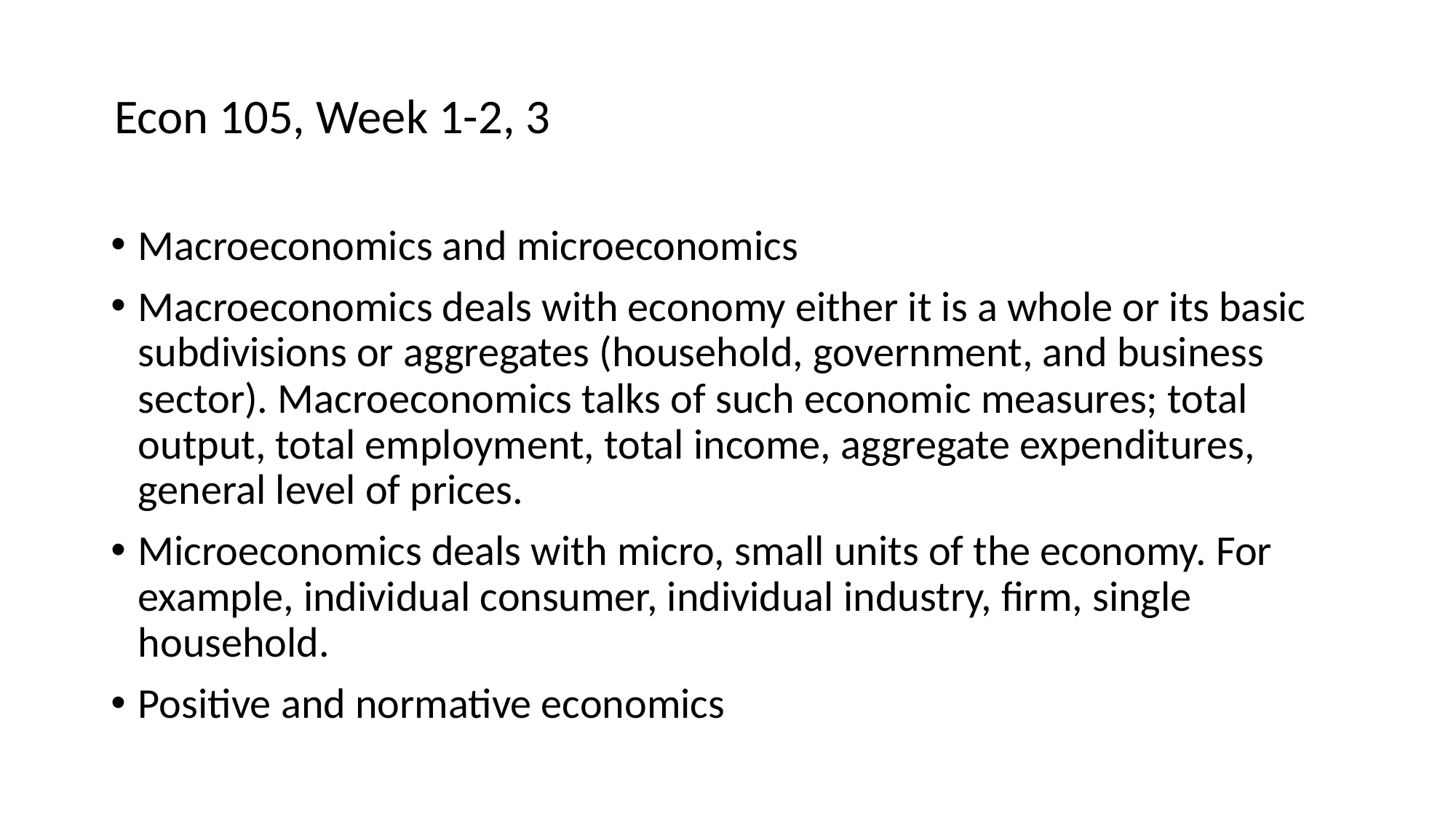

# Econ 105, Week 1-2, 3
Macroeconomics and microeconomics
Macroeconomics deals with economy either it is a whole or its basic subdivisions or aggregates (household, government, and business sector). Macroeconomics talks of such economic measures; total output, total employment, total income, aggregate expenditures, general level of prices.
Microeconomics deals with micro, small units of the economy. For example, individual consumer, individual industry, firm, single household.
Positive and normative economics